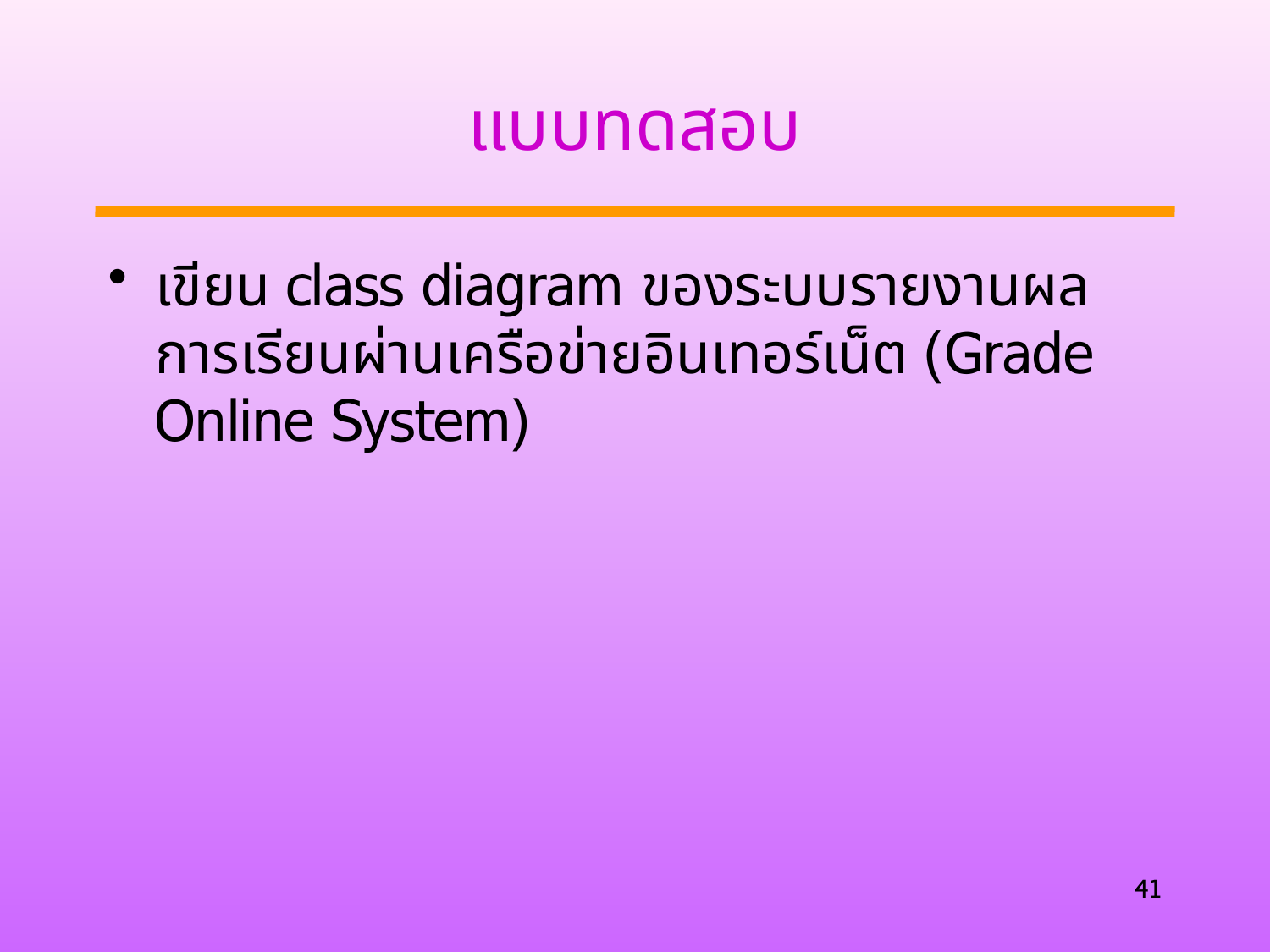

เขียน class diagram ของระบบรายงานผลการเรียนผ่านเครือข่ายอินเทอร์เน็ต (Grade Online System)
# แบบทดสอบ
41